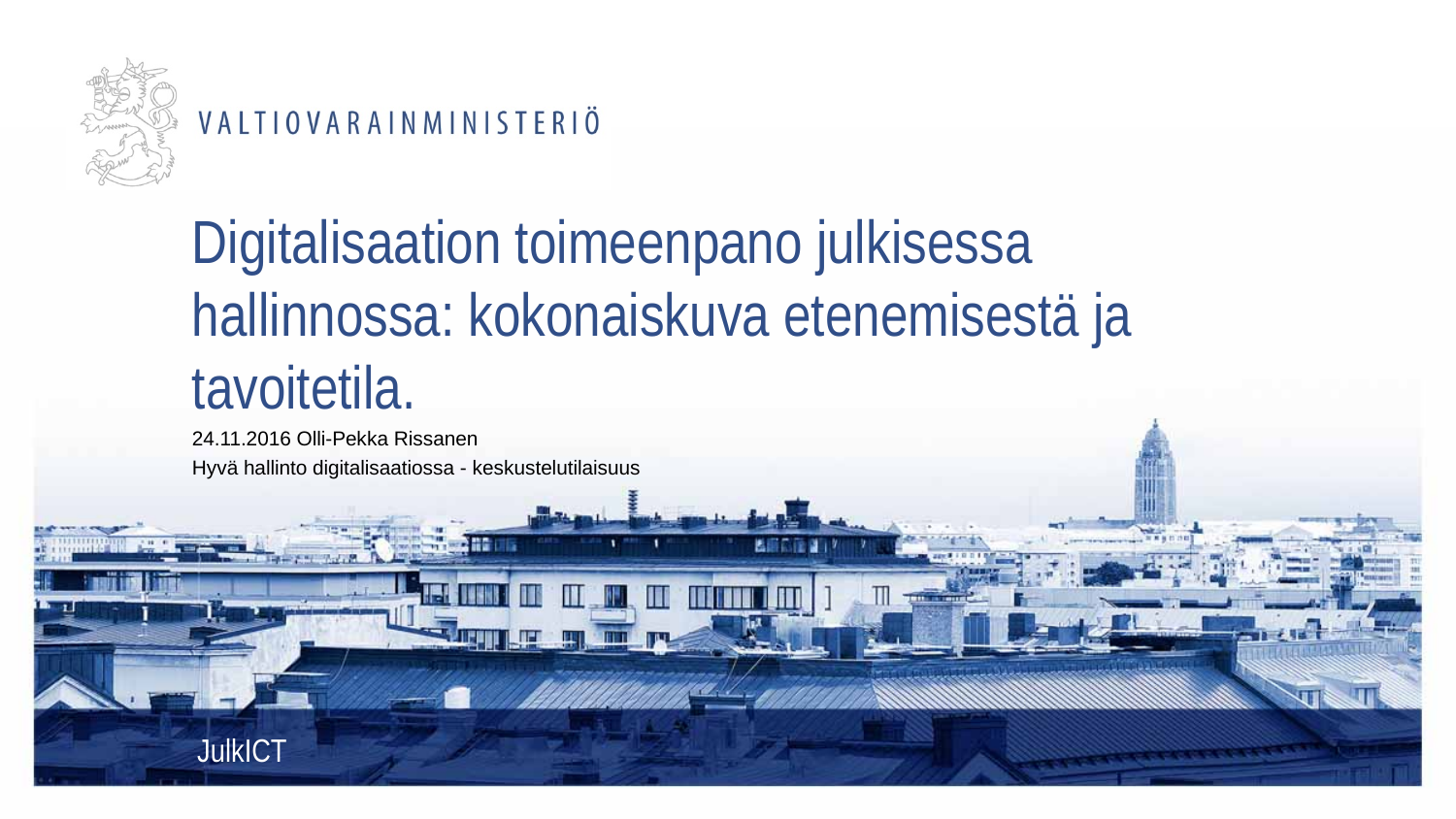

# Digitalisaation toimeenpano julkisessa hallinnossa: kokonaiskuva etenemisestä ja tavoitetila.
24.11.2016 Olli-Pekka Rissanen
Hyvä hallinto digitalisaatiossa - keskustelutilaisuus
JulkICT